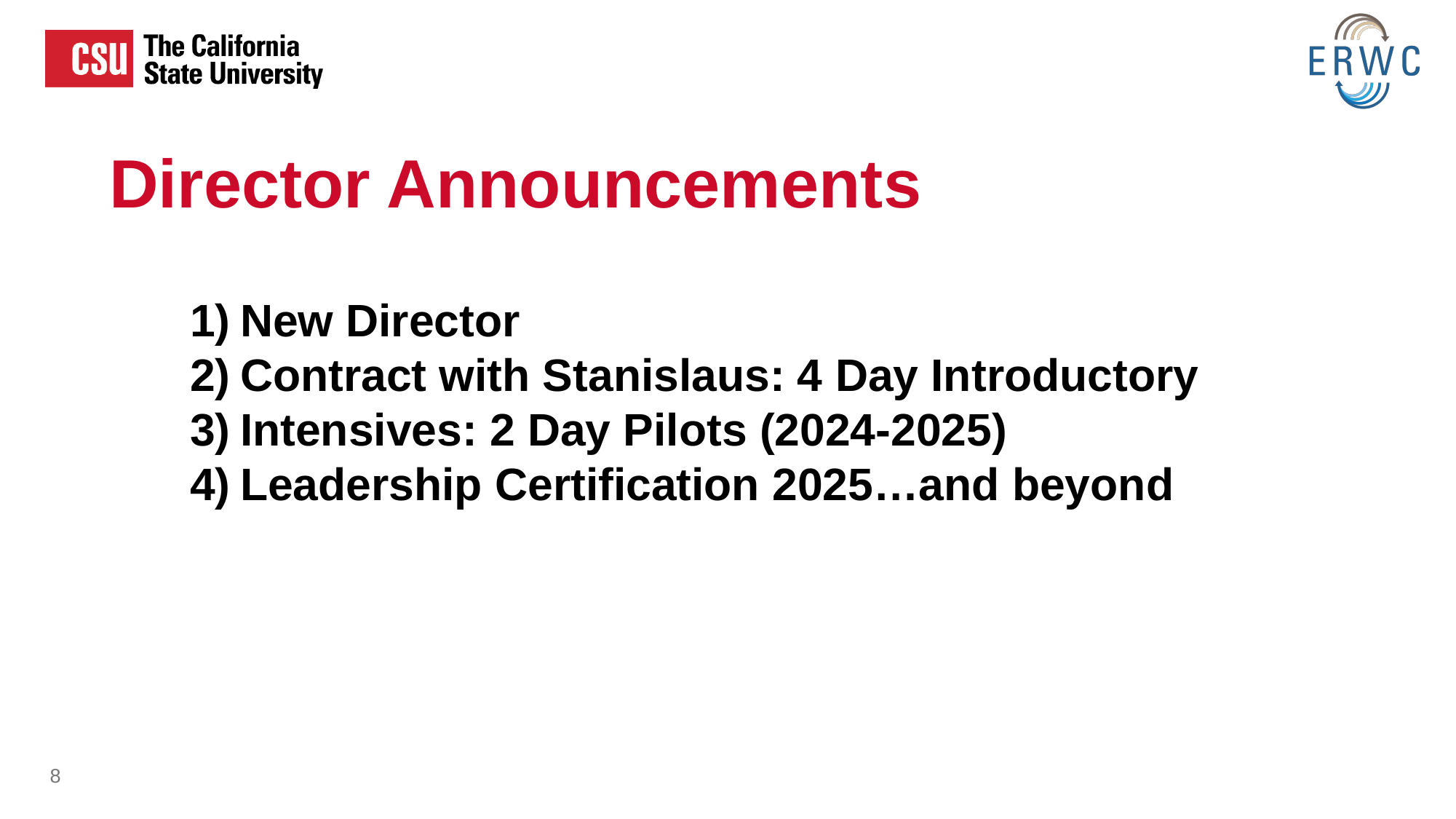

Director Announcements
New Director
Contract with Stanislaus: 4 Day Introductory
Intensives: 2 Day Pilots (2024-2025)
Leadership Certification 2025…and beyond

8